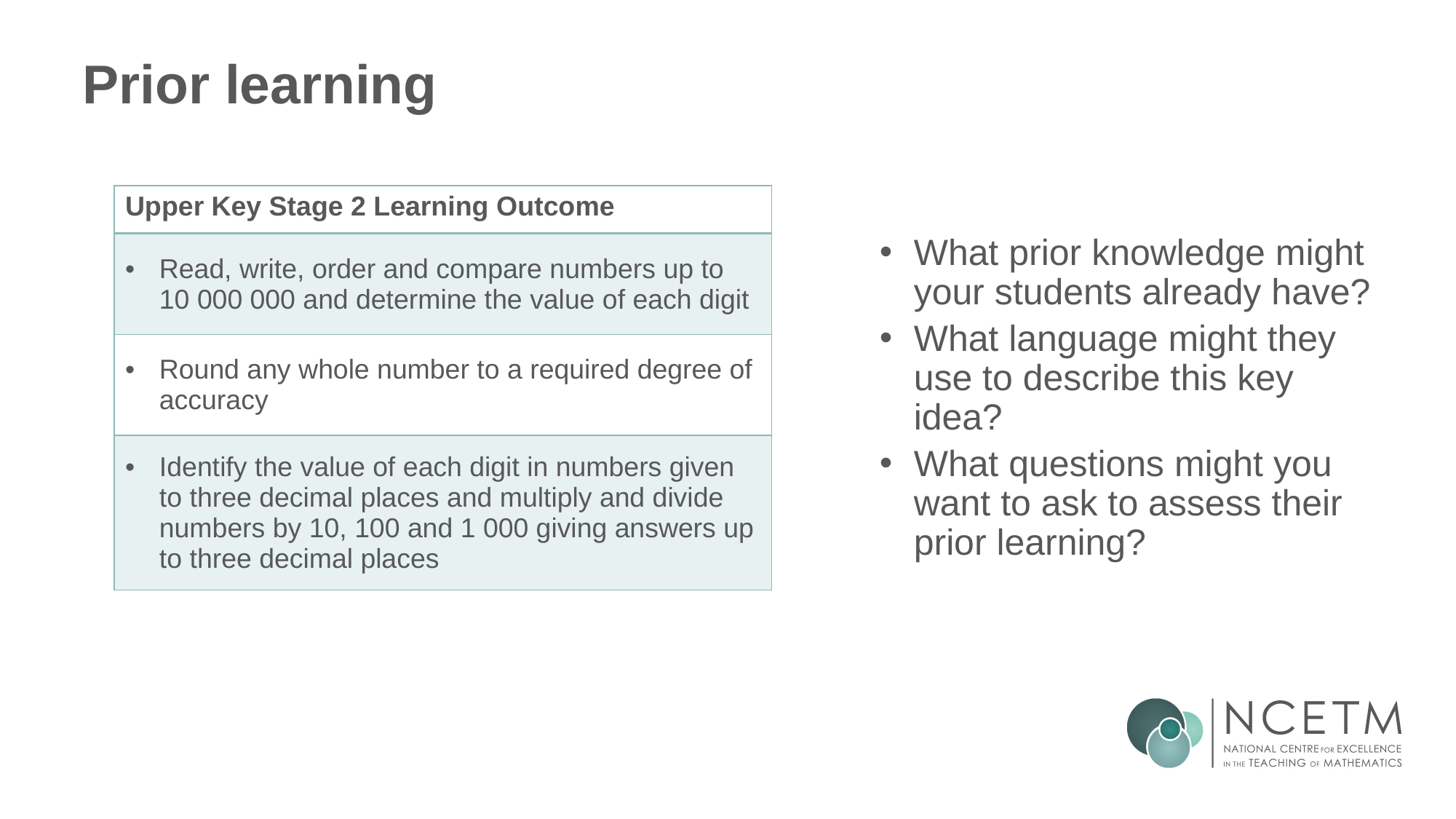

# Prior learning
What prior knowledge might your students already have?
What language might they use to describe this key idea?
What questions might you want to ask to assess their prior learning?
| Upper Key Stage 2 Learning Outcome |
| --- |
| Read, write, order and compare numbers up to 10 000 000 and determine the value of each digit |
| Round any whole number to a required degree of accuracy |
| Identify the value of each digit in numbers given to three decimal places and multiply and divide numbers by 10, 100 and 1 000 giving answers up to three decimal places |